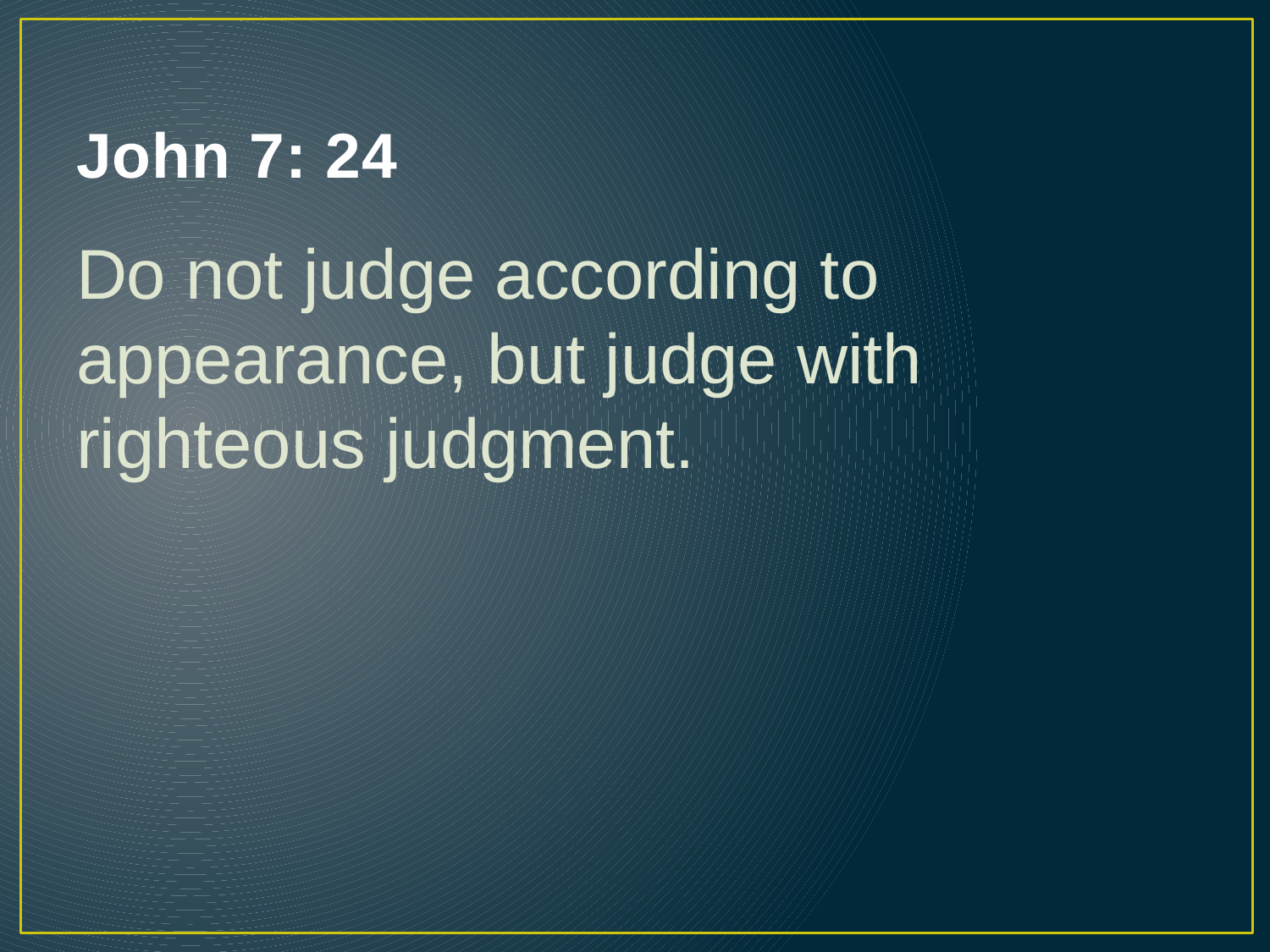

# John 7: 24
Do not judge according to appearance, but judge with righteous judgment.